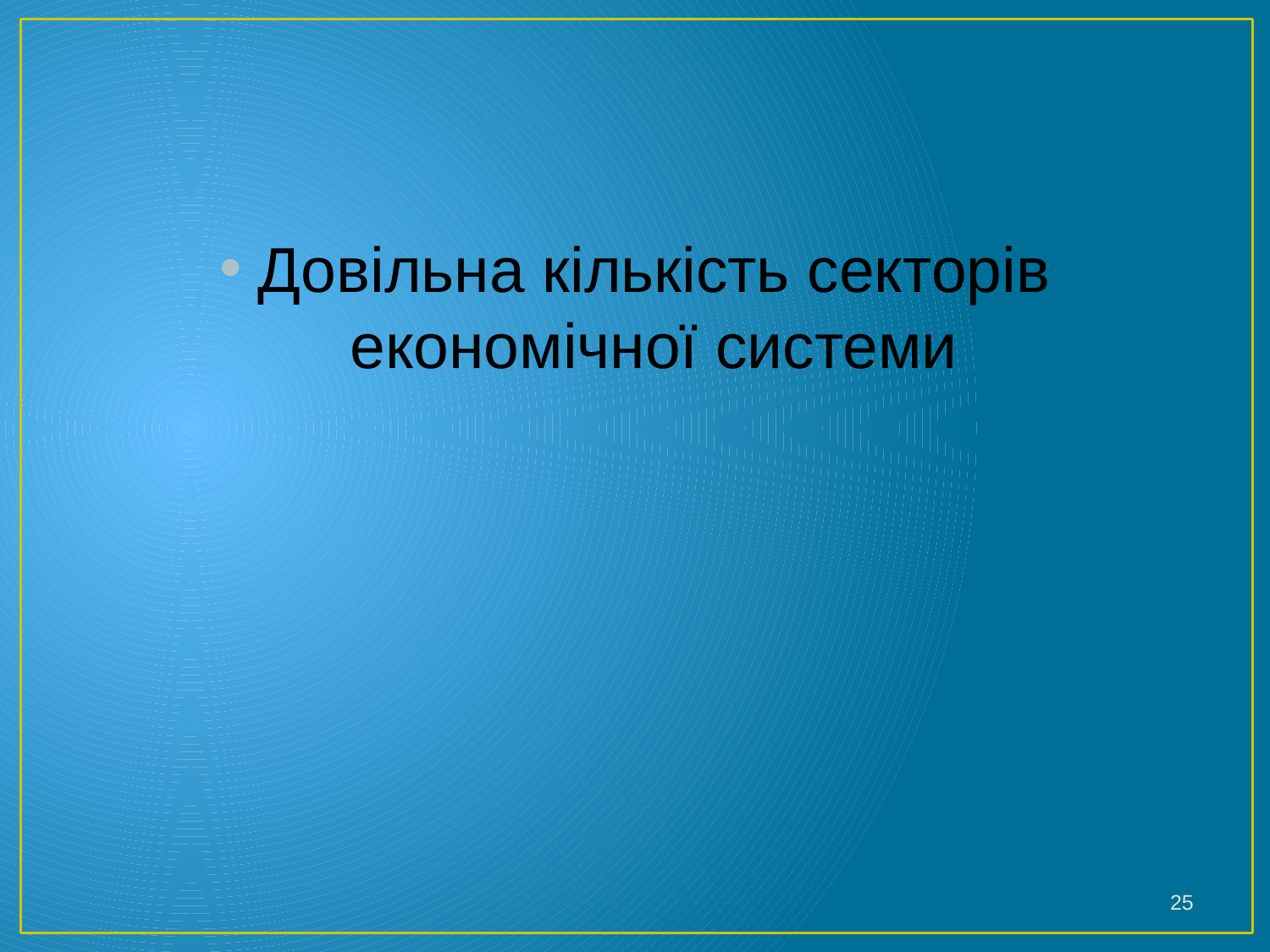

#
Довільна кількість секторів економічної системи
25